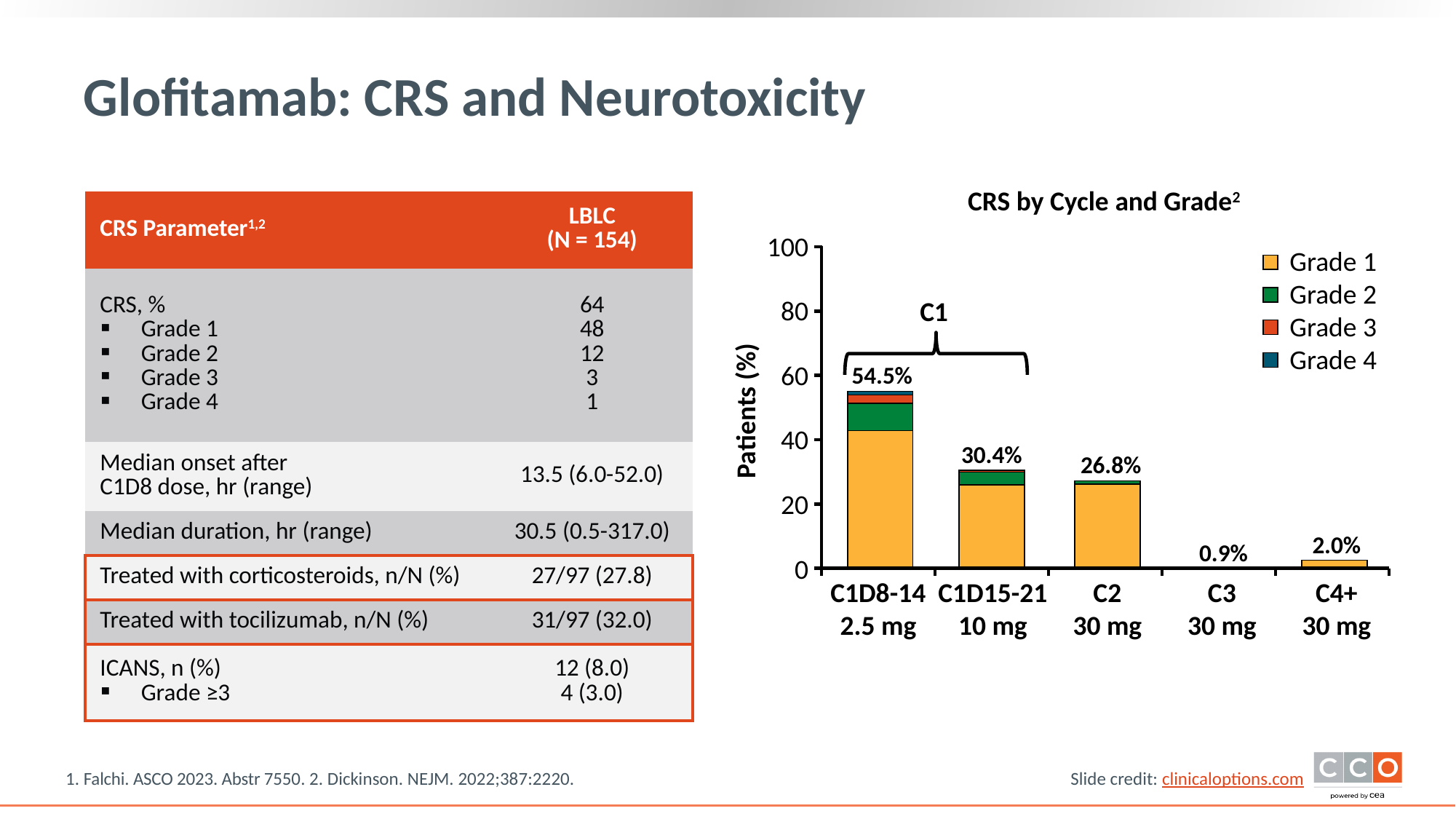

# Glofitamab: CRS and Neurotoxicity
CRS by Cycle and Grade2
| CRS Parameter1,2 | LBLC (N = 154) |
| --- | --- |
| CRS, % Grade 1 Grade 2 Grade 3 Grade 4 | 64 48 12 3 1 |
| Median onset after C1D8 dose, hr (range) | 13.5 (6.0-52.0) |
| Median duration, hr (range) | 30.5 (0.5-317.0) |
| Treated with corticosteroids, n/N (%) | 27/97 (27.8) |
| Treated with tocilizumab, n/N (%) | 31/97 (32.0) |
| ICANS, n (%) Grade ≥3 | 12 (8.0) 4 (3.0) |
100
Grade 1
Grade 2
Grade 3
Grade 4

80
C1

60

54.5%
Patients (%)

40
30.4%
26.8%

20
2.0%
0.9%
0

C1D8-14
2.5 mg
C1D15-21
10 mg
C2
30 mg
C3
30 mg
C4+
30 mg
1. Falchi. ASCO 2023. Abstr 7550. 2. Dickinson. NEJM. 2022;387:2220.